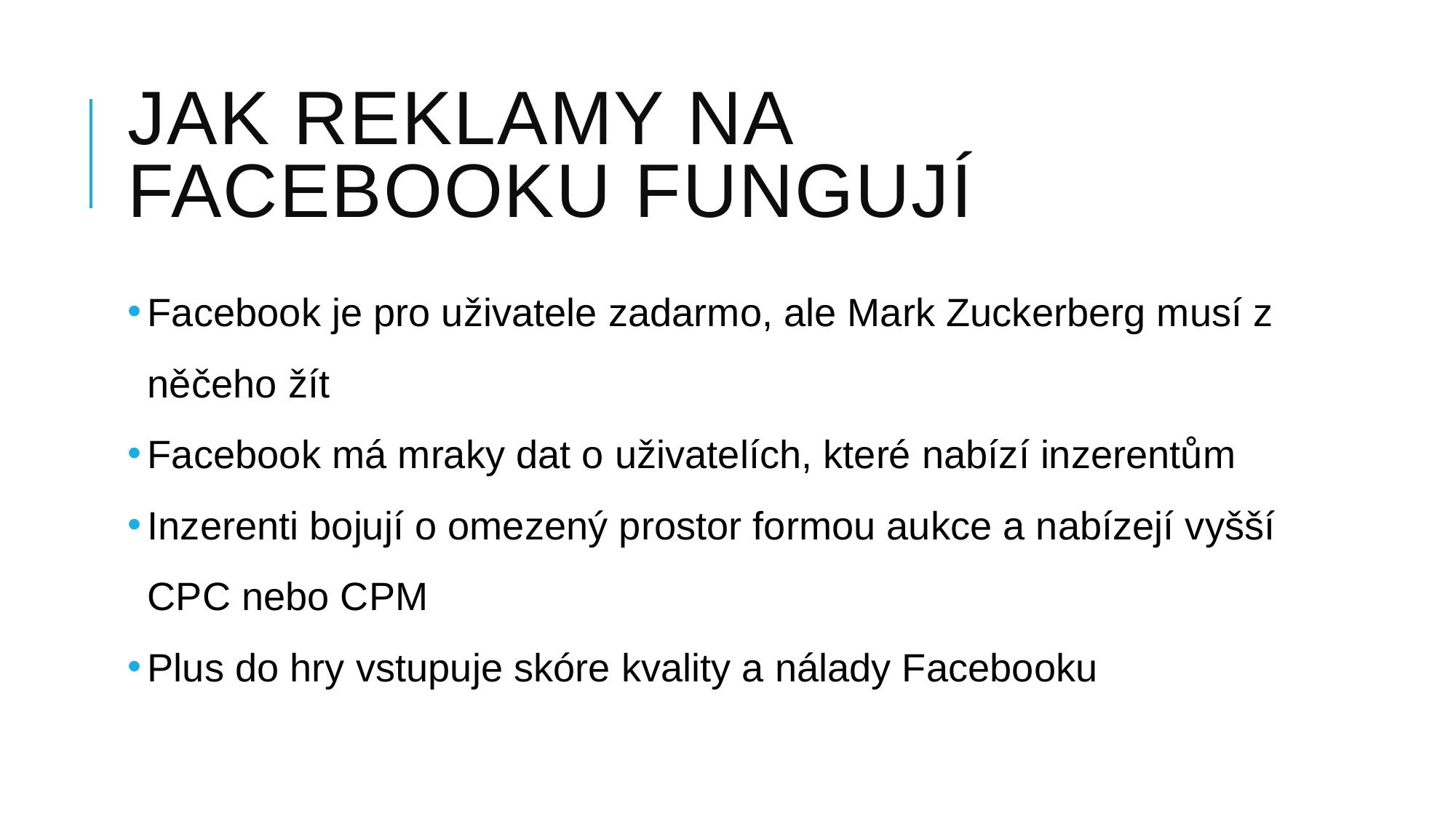

# Jak reklamy na facebooku fungují
Facebook je pro uživatele zadarmo, ale Mark Zuckerberg musí z něčeho žít
Facebook má mraky dat o uživatelích, které nabízí inzerentům
Inzerenti bojují o omezený prostor formou aukce a nabízejí vyšší CPC nebo CPM
Plus do hry vstupuje skóre kvality a nálady Facebooku